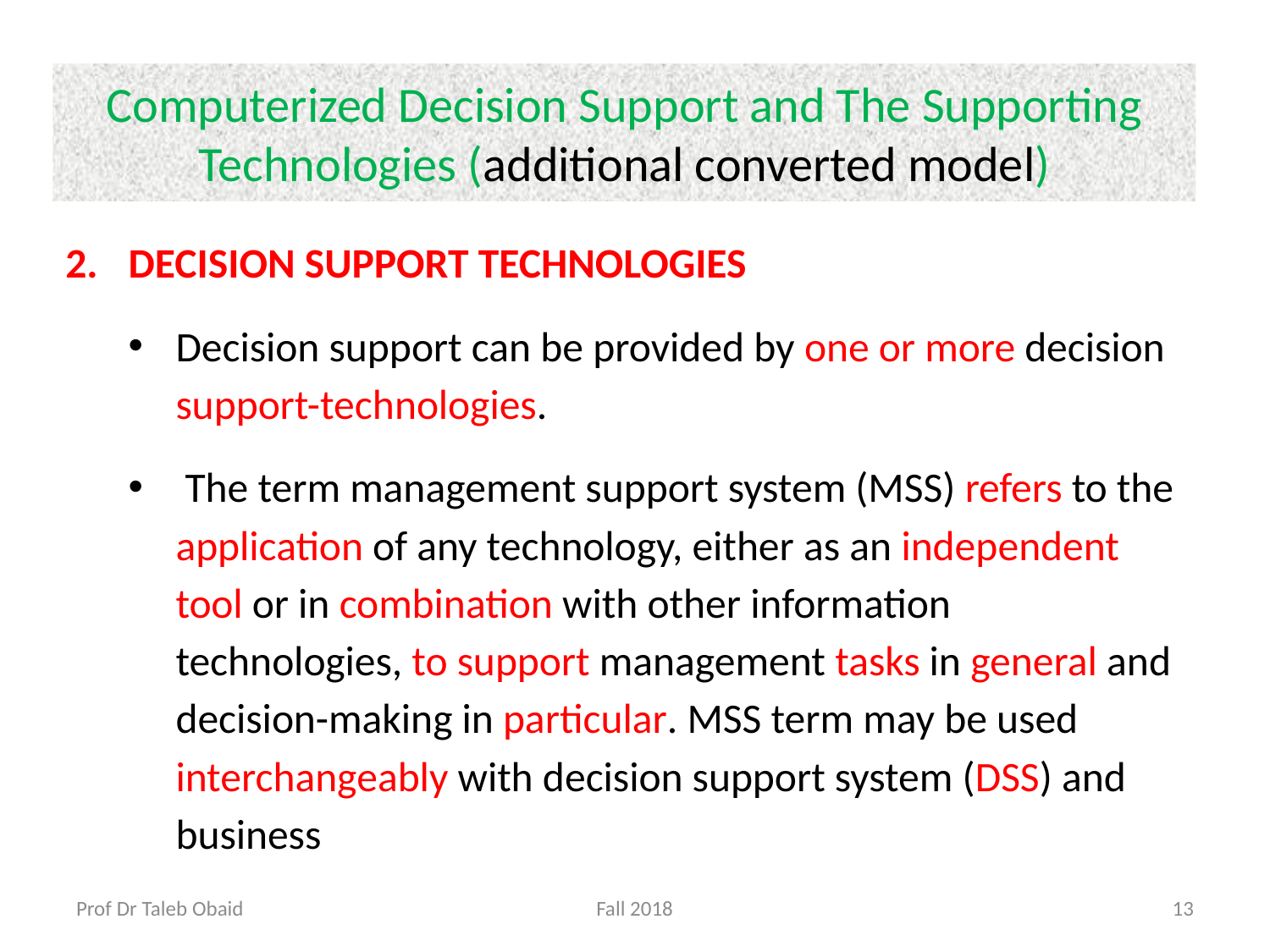

# Computerized Decision Support and The Supporting Technologies (additional converted model)
DECISION SUPPORT TECHNOLOGIES
Decision support can be provided by one or more decision support-technologies.
 The term management support system (MSS) refers to the application of any technology, either as an independent tool or in combination with other information technologies, to support management tasks in general and decision-making in particular. MSS term may be used interchangeably with decision support system (DSS) and business
Prof Dr Taleb Obaid
Fall 2018
13